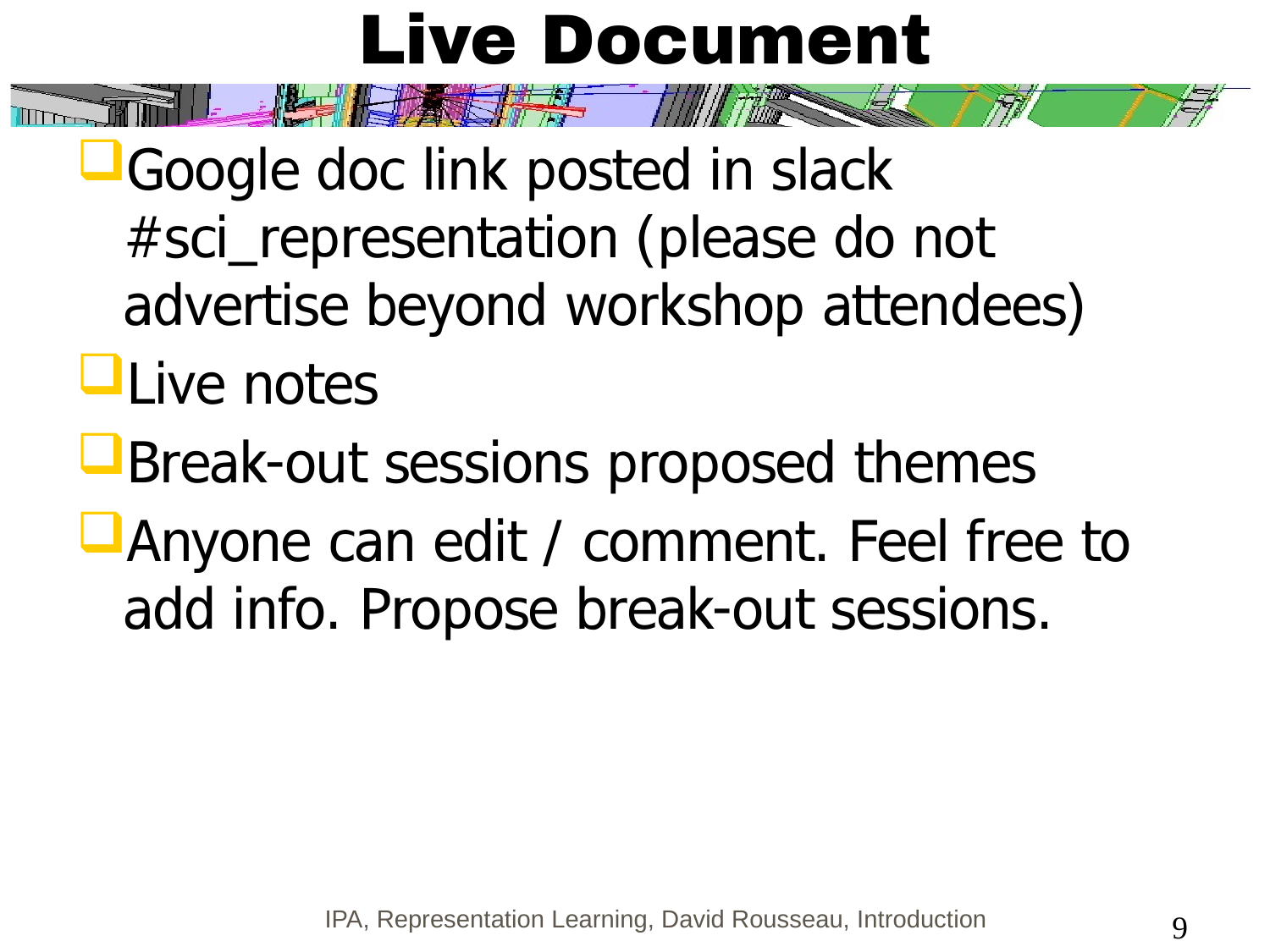

# Live Document
Google doc link posted in slack #sci_representation (please do not advertise beyond workshop attendees)
Live notes
Break-out sessions proposed themes
Anyone can edit / comment. Feel free to add info. Propose break-out sessions.
IPA, Representation Learning, David Rousseau, Introduction